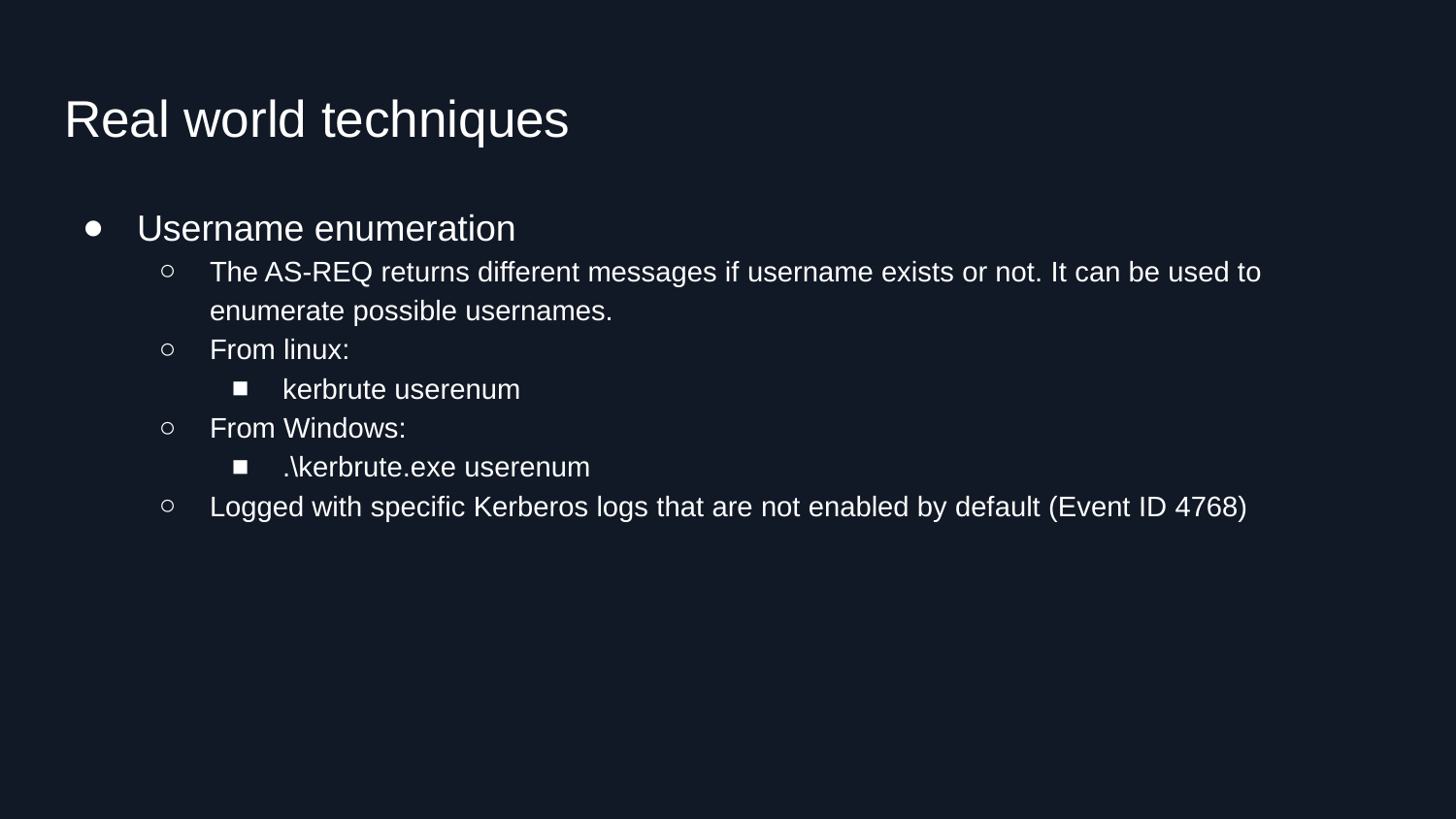

# Real world techniques
Username enumeration
The AS-REQ returns different messages if username exists or not. It can be used to enumerate possible usernames.
From linux:
kerbrute userenum
From Windows:
.\kerbrute.exe userenum
Logged with specific Kerberos logs that are not enabled by default (Event ID 4768)